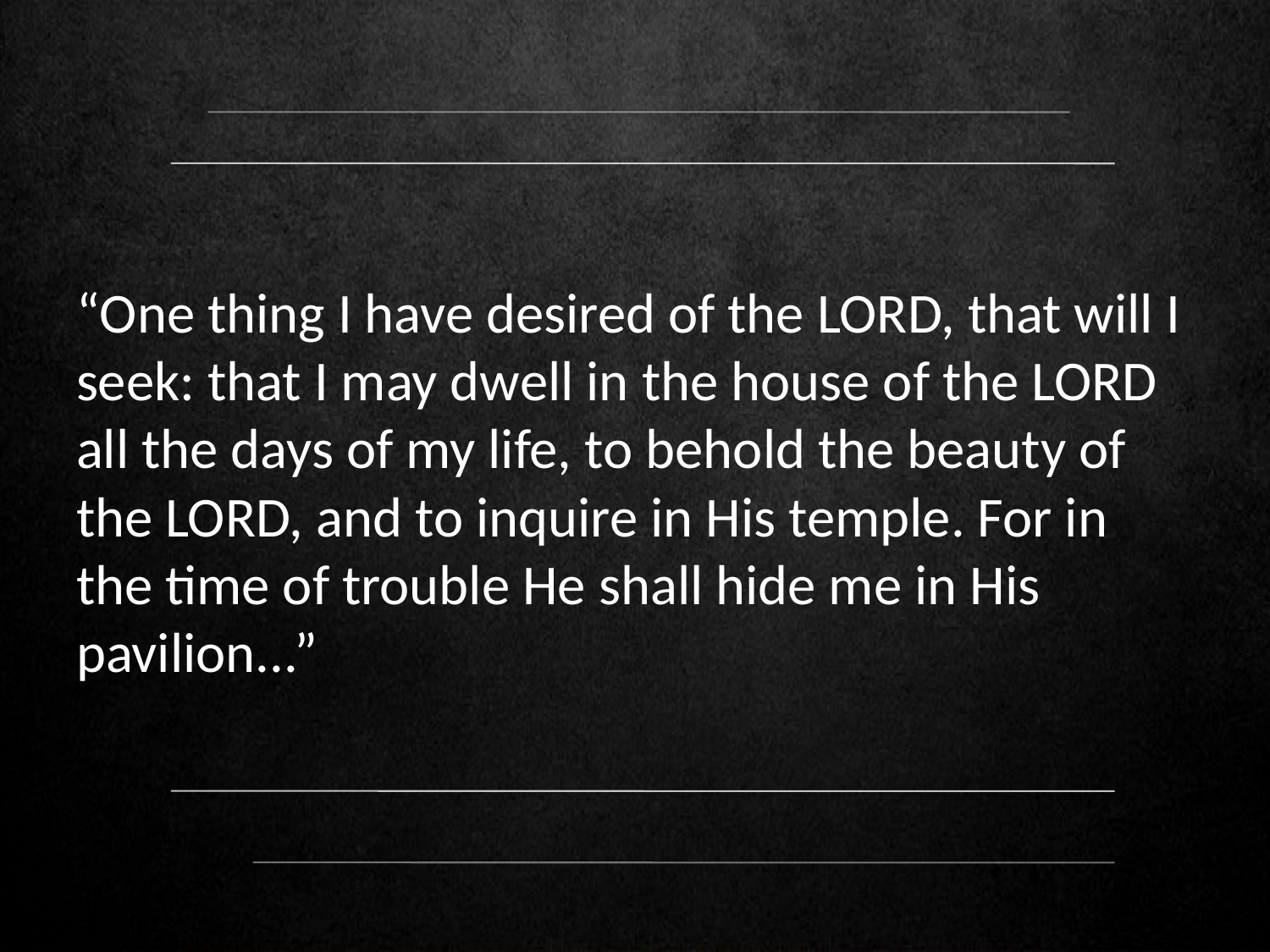

“One thing I have desired of the LORD, that will I seek: that I may dwell in the house of the LORD all the days of my life, to behold the beauty of the LORD, and to inquire in His temple. For in the time of trouble He shall hide me in His pavilion...”